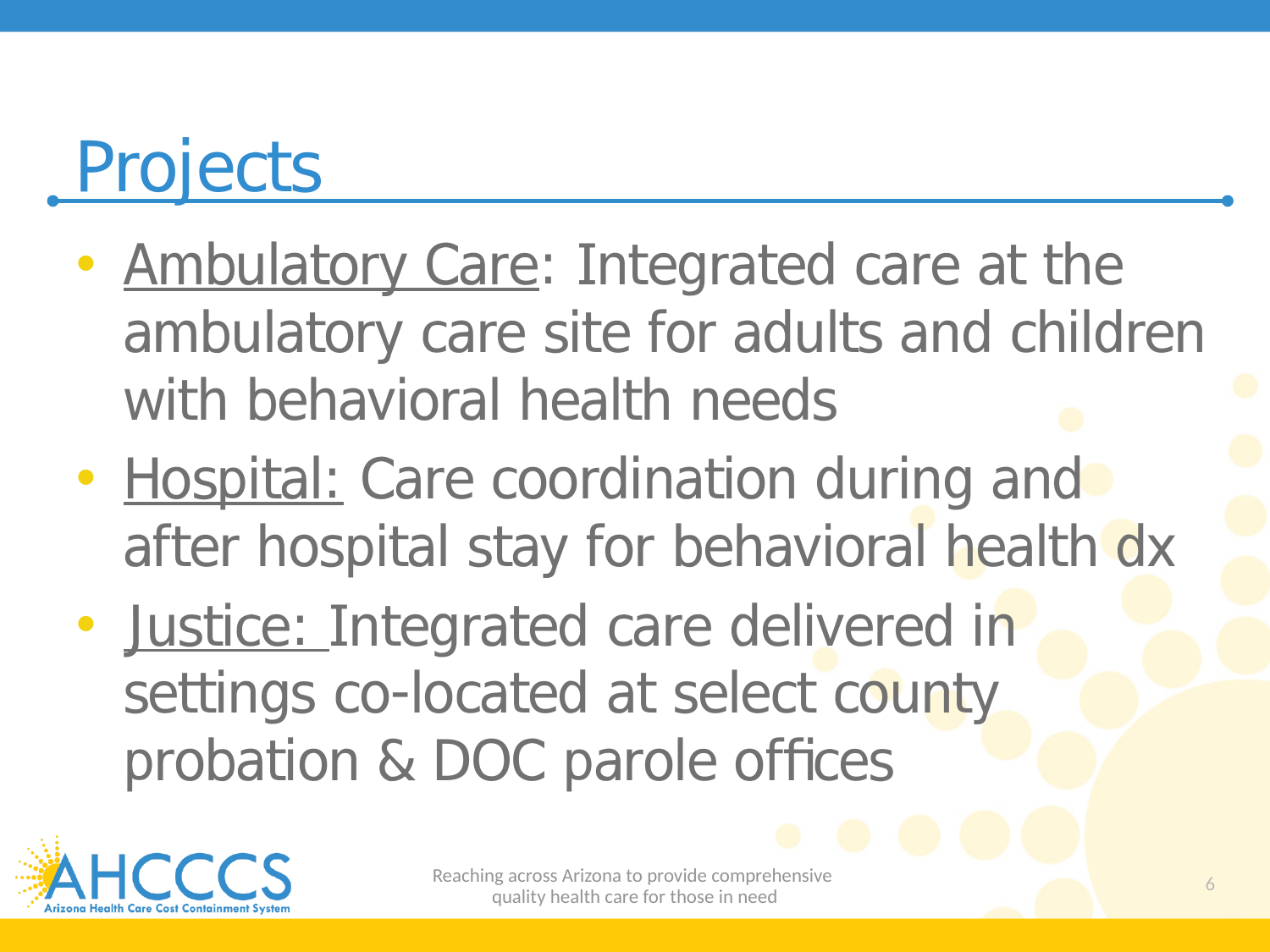

# Projects
Ambulatory Care: Integrated care at the ambulatory care site for adults and children with behavioral health needs
Hospital: Care coordination during and after hospital stay for behavioral health dx
Justice: Integrated care delivered in settings co-located at select county probation & DOC parole offices

Reaching across Arizona to provide comprehensive
quality health care for those in need
6